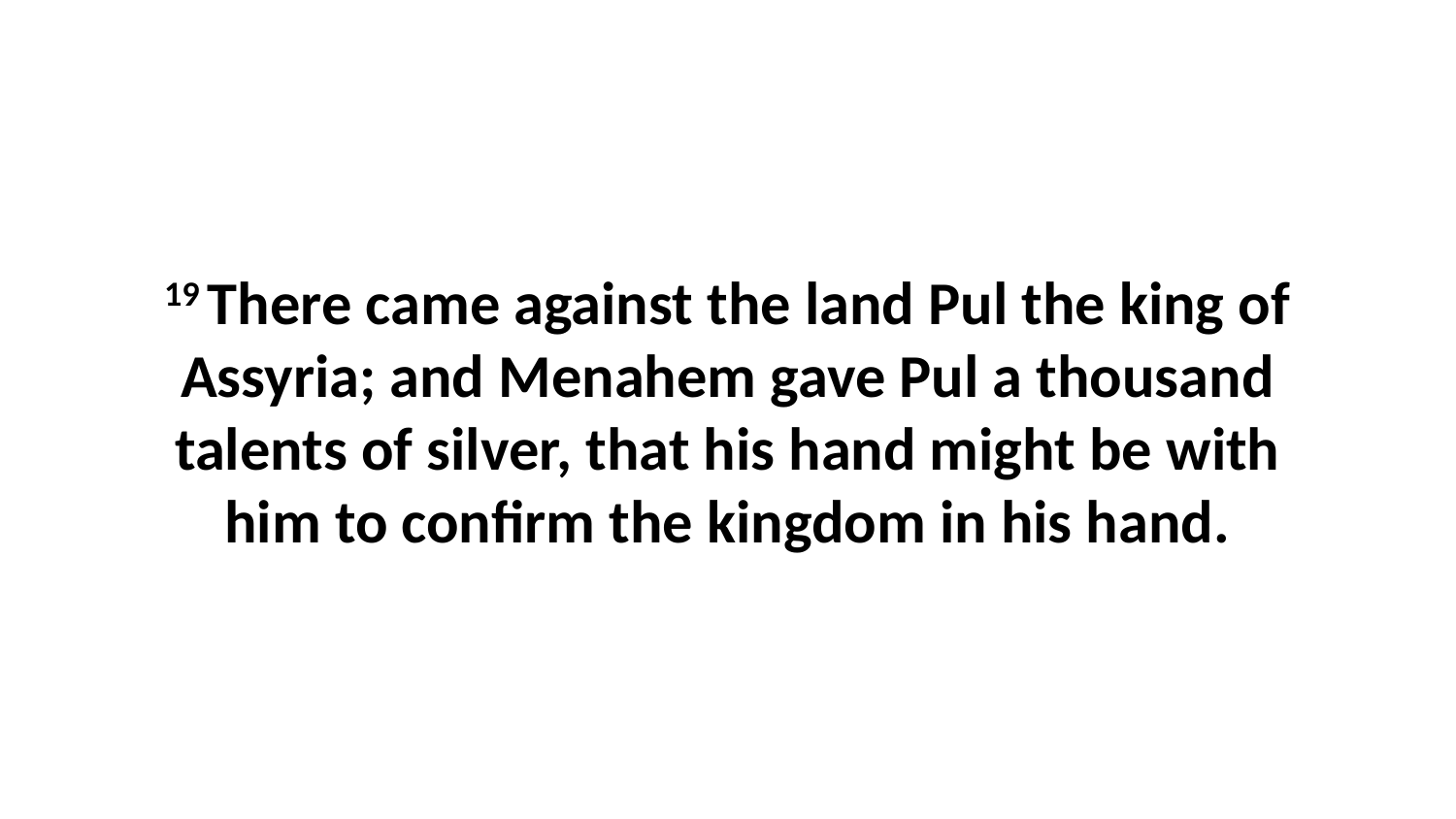

19 There came against the land Pul the king of Assyria; and Menahem gave Pul a thousand talents of silver, that his hand might be with him to confirm the kingdom in his hand.